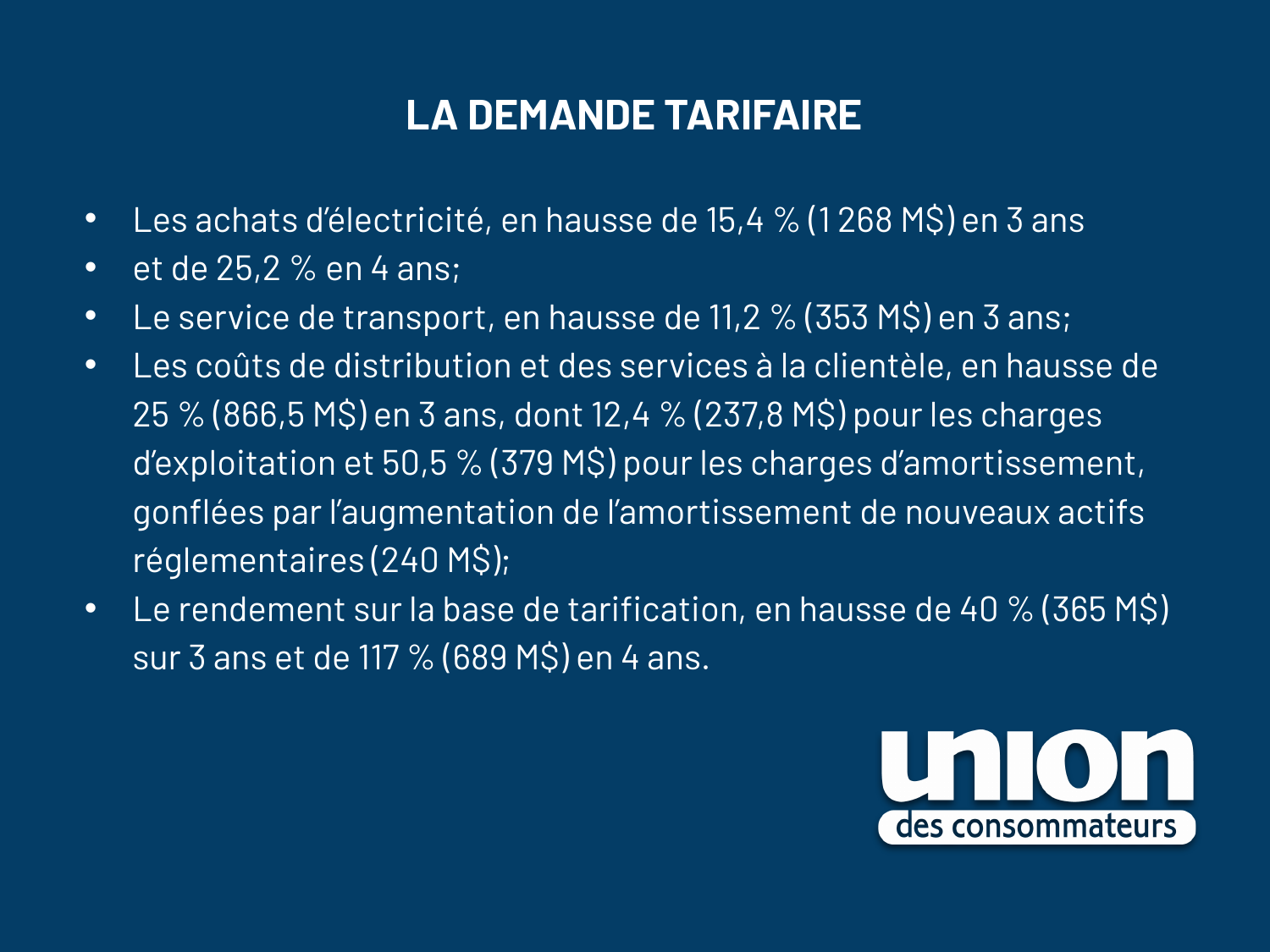

# La demande tarifaire
| Les achats d’électricité, en hausse de 15,4 % (1 268 M$) en 3 ans et de 25,2 % en 4 ans; Le service de transport, en hausse de 11,2 % (353 M$) en 3 ans; Les coûts de distribution et des services à la clientèle, en hausse de 25 % (866,5 M$) en 3 ans, dont 12,4 % (237,8 M$) pour les charges d’exploitation et 50,5 % (379 M$) pour les charges d’amortissement, gonflées par l’augmentation de l’amortissement de nouveaux actifs réglementaires (240 M$); Le rendement sur la base de tarification, en hausse de 40 % (365 M$) sur 3 ans et de 117 % (689 M$) en 4 ans. |
| --- |